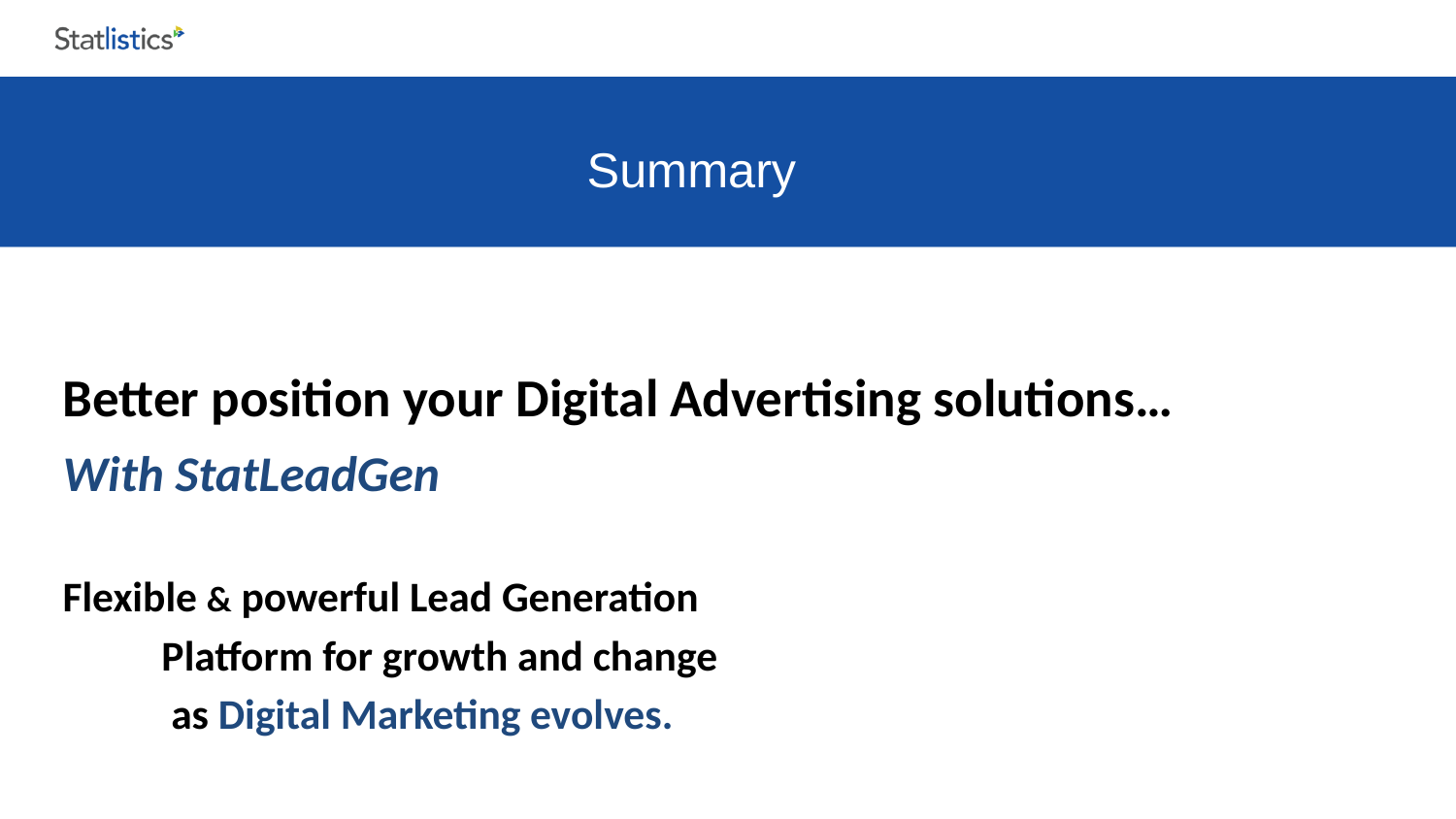

# Summary

   Better position your Digital Advertising solutions…
				With StatLeadGen

     		Flexible & powerful Lead Generation
		     	  Platform for growth and change
			     	   as Digital Marketing evolves.